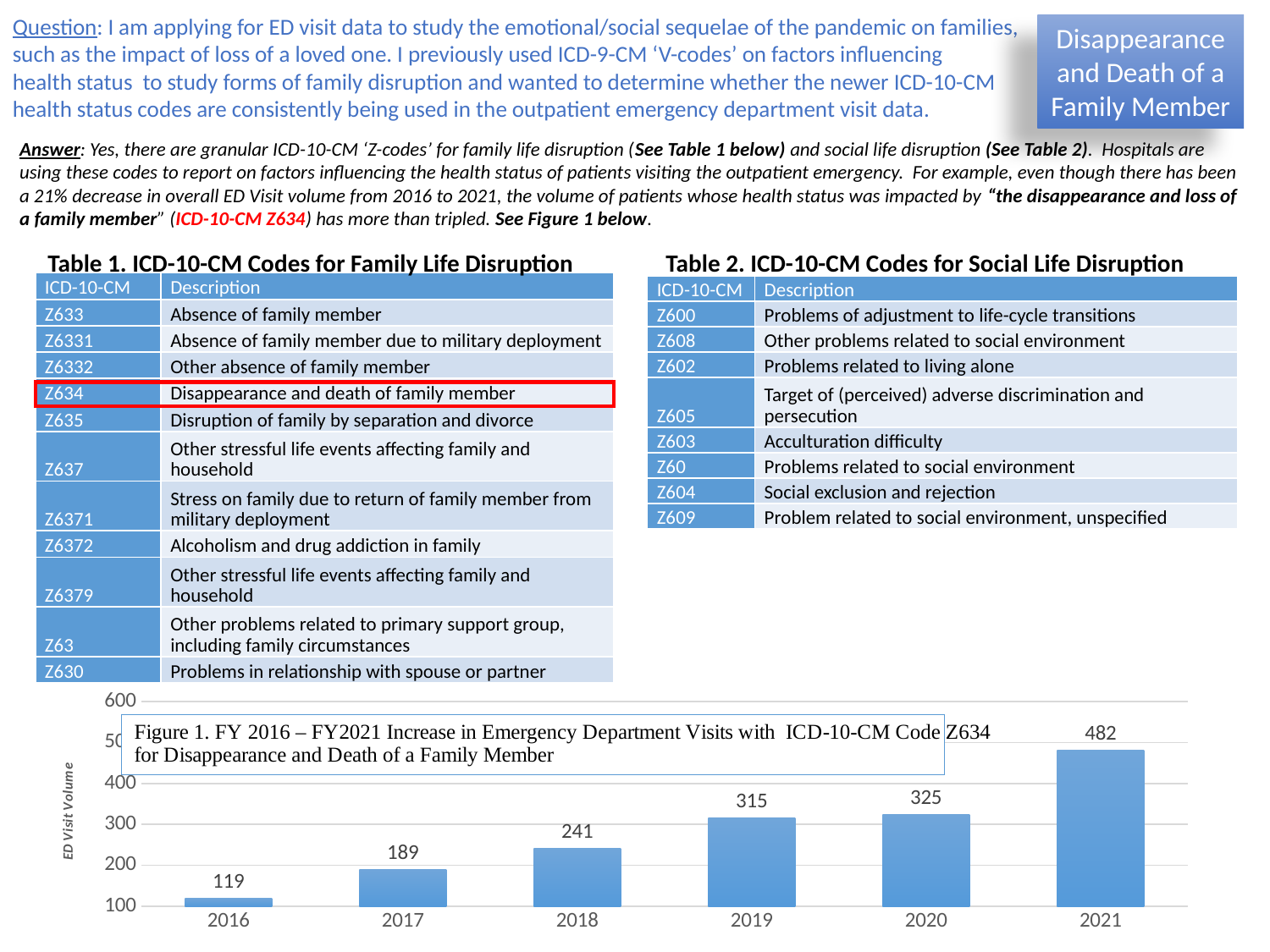

Question: I am applying for ED visit data to study the emotional/social sequelae of the pandemic on families,
such as the impact of loss of a loved one. I previously used ICD-9-CM ‘V-codes’ on factors influencing
health status  to study forms of family disruption and wanted to determine whether the newer ICD-10-CM health status codes are consistently being used in the outpatient emergency department visit data.
Disappearance and Death of a Family Member
Answer: Yes, there are granular ICD-10-CM ‘Z-codes’ for family life disruption (See Table 1 below) and social life disruption (See Table 2).  Hospitals are using these codes to report on factors influencing the health status of patients visiting the outpatient emergency.  For example, even though there has been a 21% decrease in overall ED Visit volume from 2016 to 2021, the volume of patients whose health status was impacted by “the disappearance and loss of a family member” (ICD-10-CM Z634) has more than tripled. See Figure 1 below.
Table 1. ICD-10-CM Codes for Family Life Disruption
Table 2. ICD-10-CM Codes for Social Life Disruption
| ICD-10-CM | Description |
| --- | --- |
| Z633 | Absence of family member |
| Z6331 | Absence of family member due to military deployment |
| Z6332 | Other absence of family member |
| Z634 | Disappearance and death of family member |
| Z635 | Disruption of family by separation and divorce |
| Z637 | Other stressful life events affecting family and household |
| Z6371 | Stress on family due to return of family member from military deployment |
| Z6372 | Alcoholism and drug addiction in family |
| Z6379 | Other stressful life events affecting family and household |
| Z63 | Other problems related to primary support group, including family circumstances |
| Z630 | Problems in relationship with spouse or partner |
| ICD-10-CM | Description |
| --- | --- |
| Z600 | Problems of adjustment to life-cycle transitions |
| Z608 | Other problems related to social environment |
| Z602 | Problems related to living alone |
| Z605 | Target of (perceived) adverse discrimination and persecution |
| Z603 | Acculturation difficulty |
| Z60 | Problems related to social environment |
| Z604 | Social exclusion and rejection |
| Z609 | Problem related to social environment, unspecified |

### Chart

| Category | ED Visits |
|---|---|
| 2016 | 119.0 |
| 2017 | 189.0 |
| 2018 | 241.0 |
| 2019 | 315.0 |
| 2020 | 325.0 |
| 2021 | 482.0 |